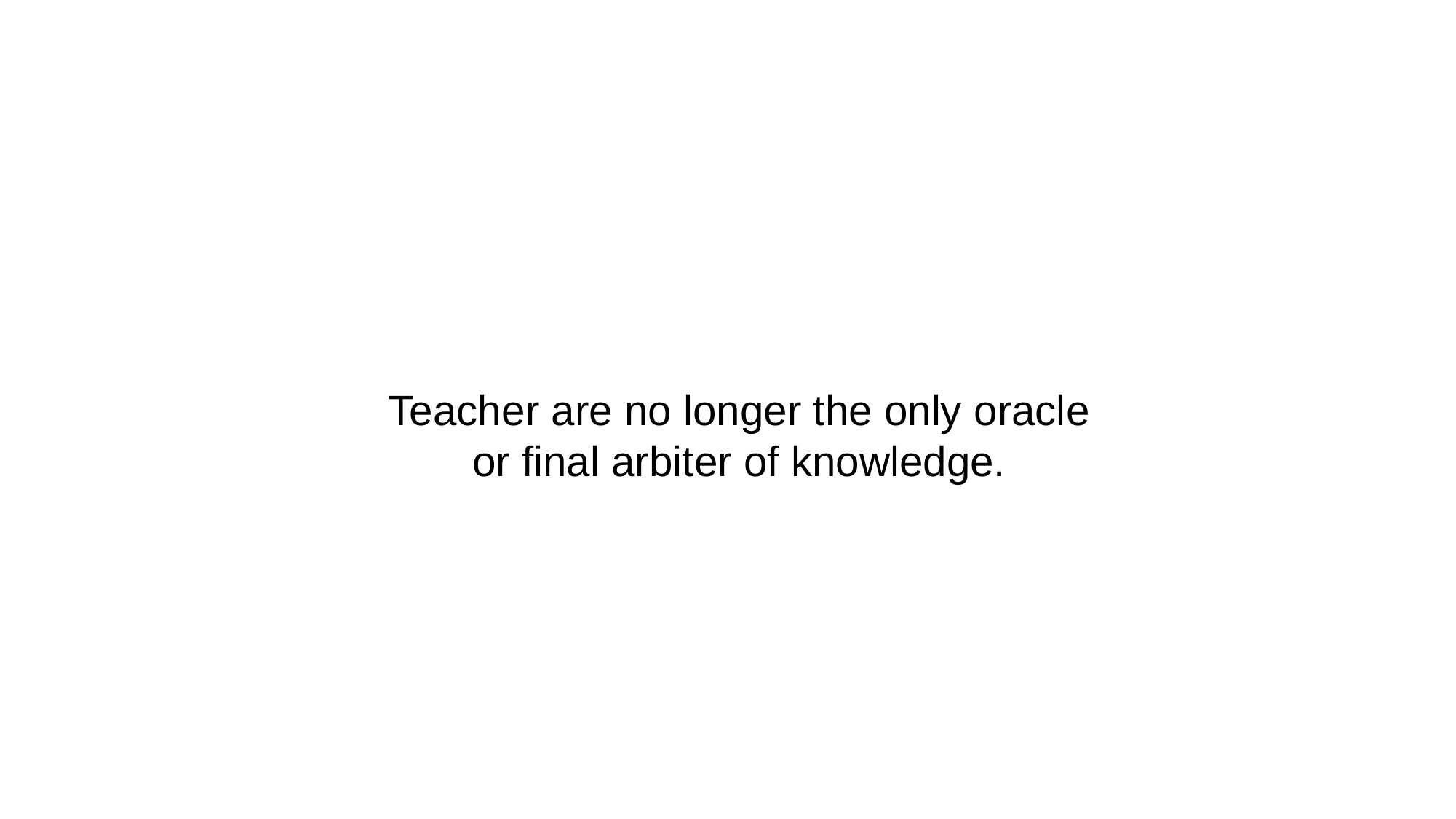

Teacher are no longer the only oracle
 or final arbiter of knowledge.